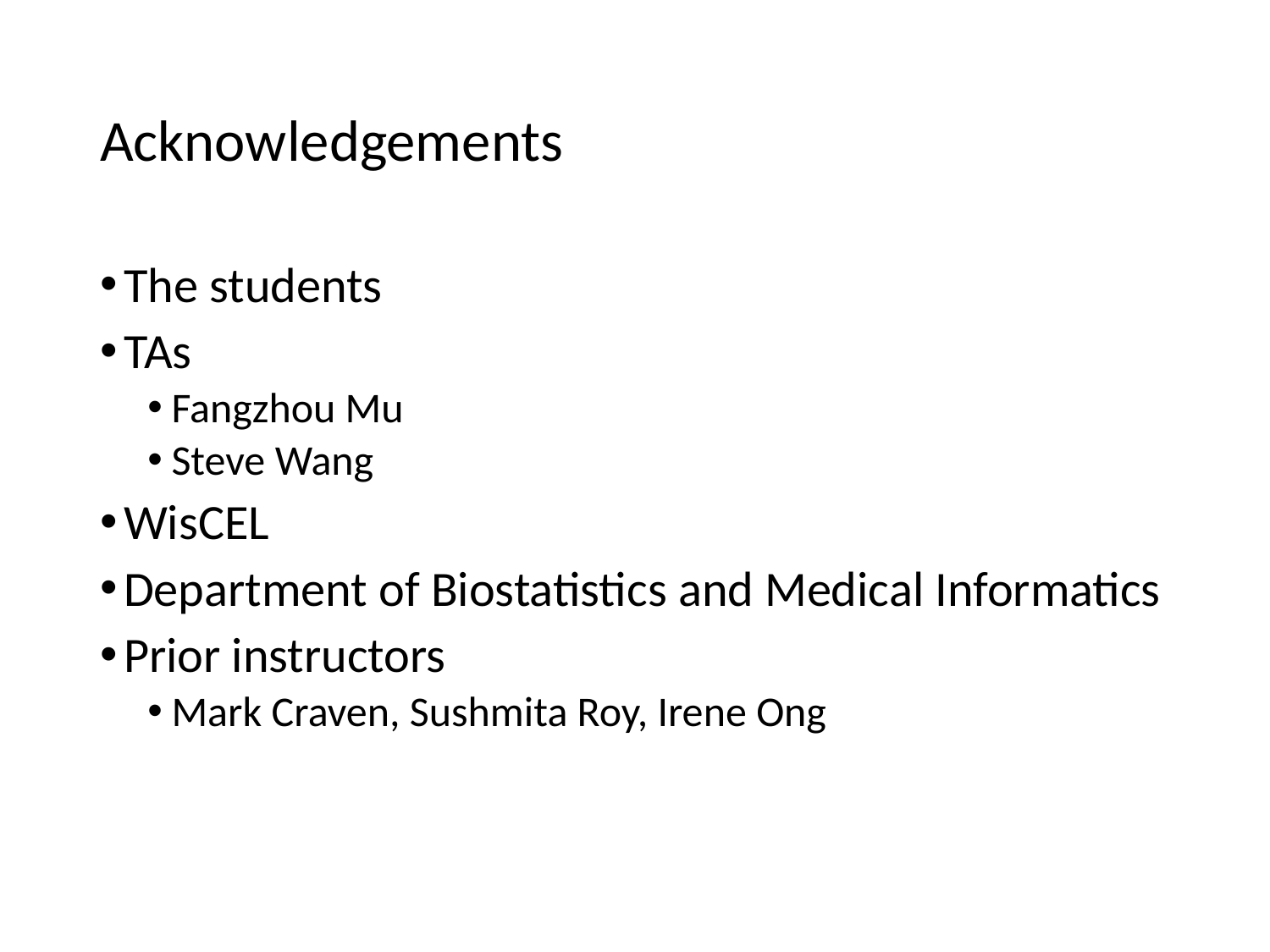

# Acknowledgements
The students
TAs
Fangzhou Mu
Steve Wang
WisCEL
Department of Biostatistics and Medical Informatics
Prior instructors
Mark Craven, Sushmita Roy, Irene Ong